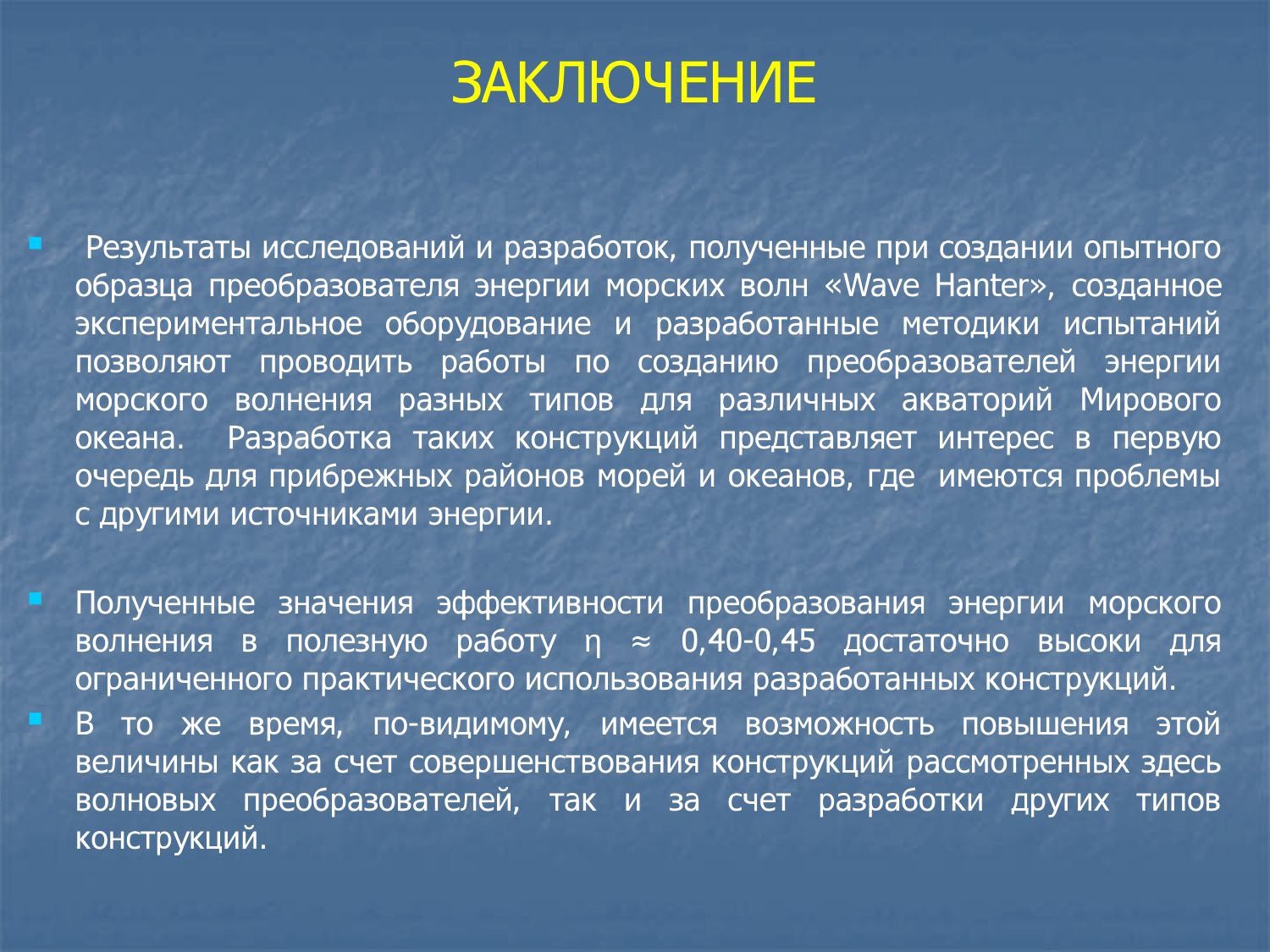

# ЗАКЛЮЧЕНИЕ

 Результаты исследований и разработок, полученные при создании опытного образца преобразователя энергии морских волн «Wave Hanter», созданное экспериментальное оборудование и разработанные методики испытаний позволяют проводить работы по созданию преобразователей энергии морского волнения разных типов для различных акваторий Мирового океана.  Разработка таких конструкций представляет интерес в первую очередь для прибрежных районов морей и океанов, где  имеются проблемы с другими источниками энергии.

Полученные значения эффективности преобразования энергии морского волнения в полезную работу η ≈ 0,40-0,45 достаточно высоки для ограниченного практического использования разработанных конструкций.
В то же время, по-видимому, имеется возможность повышения этой величины как за счет совершенствования конструкций рассмотренных здесь волновых преобразователей, так и за счет разработки других типов конструкций.